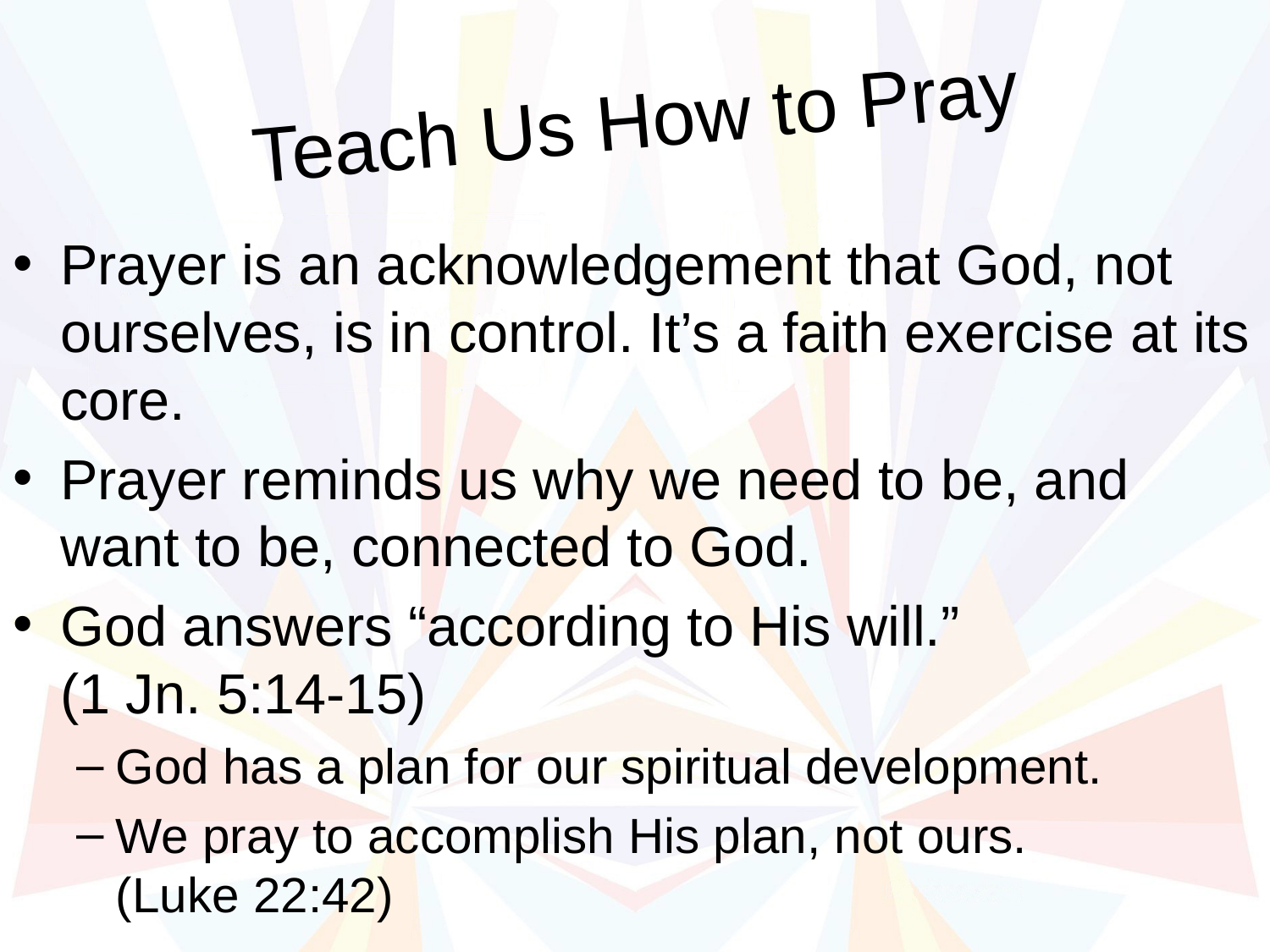

# Teach Us How to Pray
Prayer is an acknowledgement that God, not ourselves, is in control. It’s a faith exercise at its core.
Prayer reminds us why we need to be, and want to be, connected to God.
God answers “according to His will.”
(1 Jn. 5:14-15)
God has a plan for our spiritual development.
We pray to accomplish His plan, not ours.
(Luke 22:42)